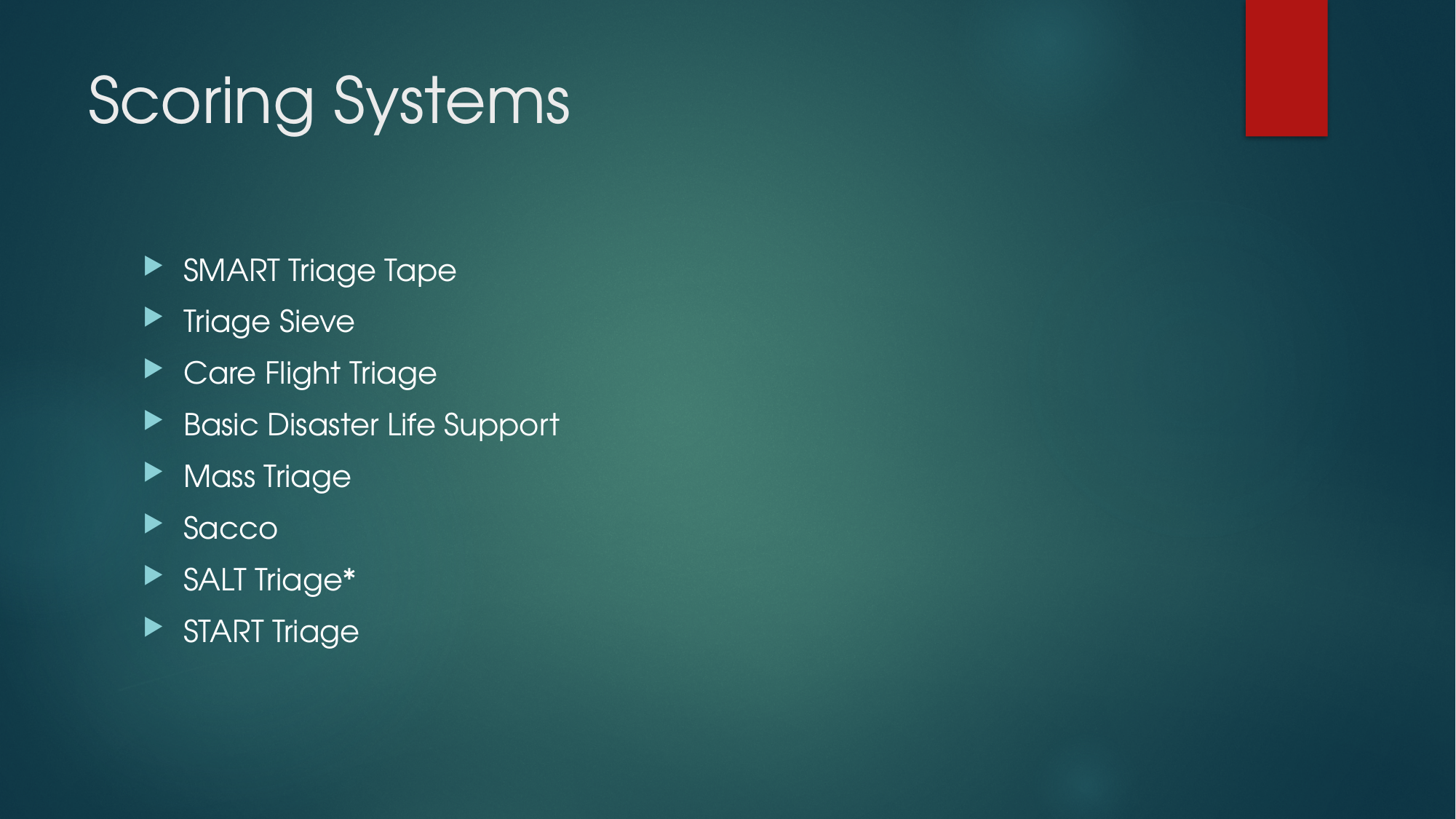

# Scoring Systems
SMART Triage Tape
Triage Sieve
Care Flight Triage
Basic Disaster Life Support
Mass Triage
Sacco
SALT Triage*
START Triage